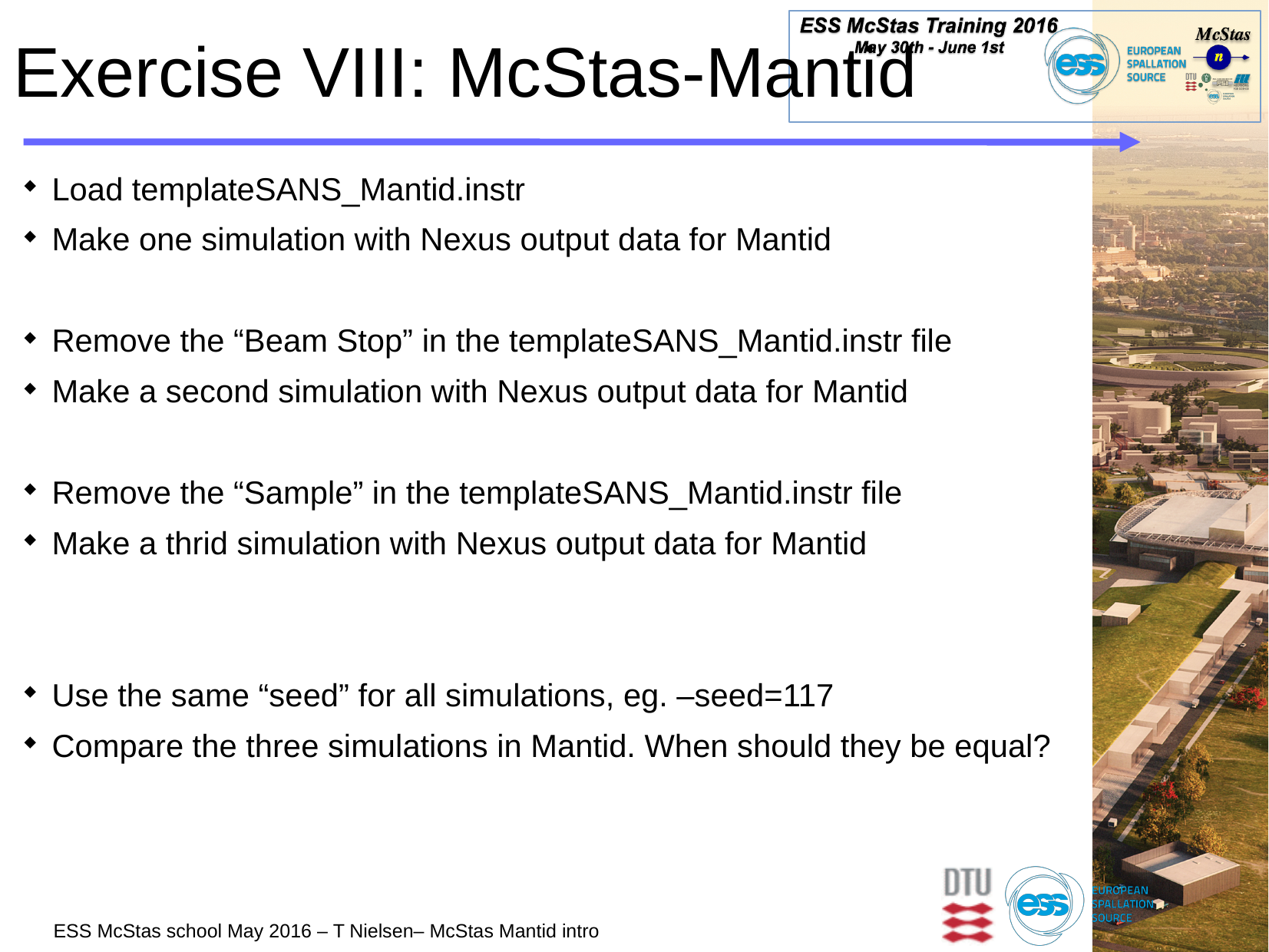

# Exercise VIII: McStas-Mantid
Load templateSANS_Mantid.instr
Make one simulation with Nexus output data for Mantid

Remove the “Beam Stop” in the templateSANS_Mantid.instr file
Make a second simulation with Nexus output data for Mantid

Remove the “Sample” in the templateSANS_Mantid.instr file
Make a thrid simulation with Nexus output data for Mantid

Use the same “seed” for all simulations, eg. –seed=117
Compare the three simulations in Mantid. When should they be equal?